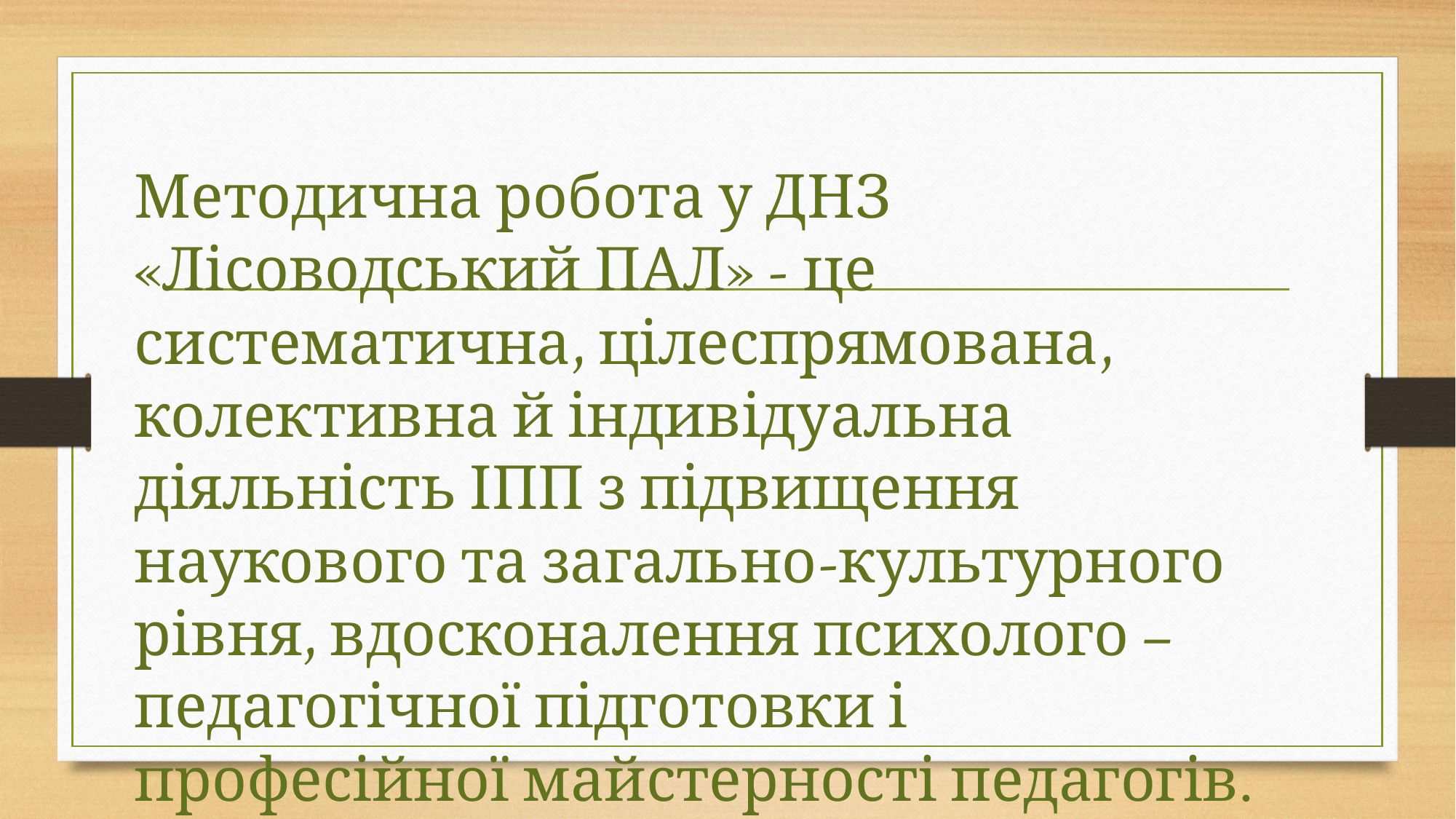

#
Методична робота у ДНЗ «Лісоводський ПАЛ» - це систематична, цілеспрямована, колективна й індивідуальна діяльність ІПП з підвищення наукового та загально-культурного   рівня, вдосконалення психолого – педагогічної підготовки і професійної майстерності педагогів.